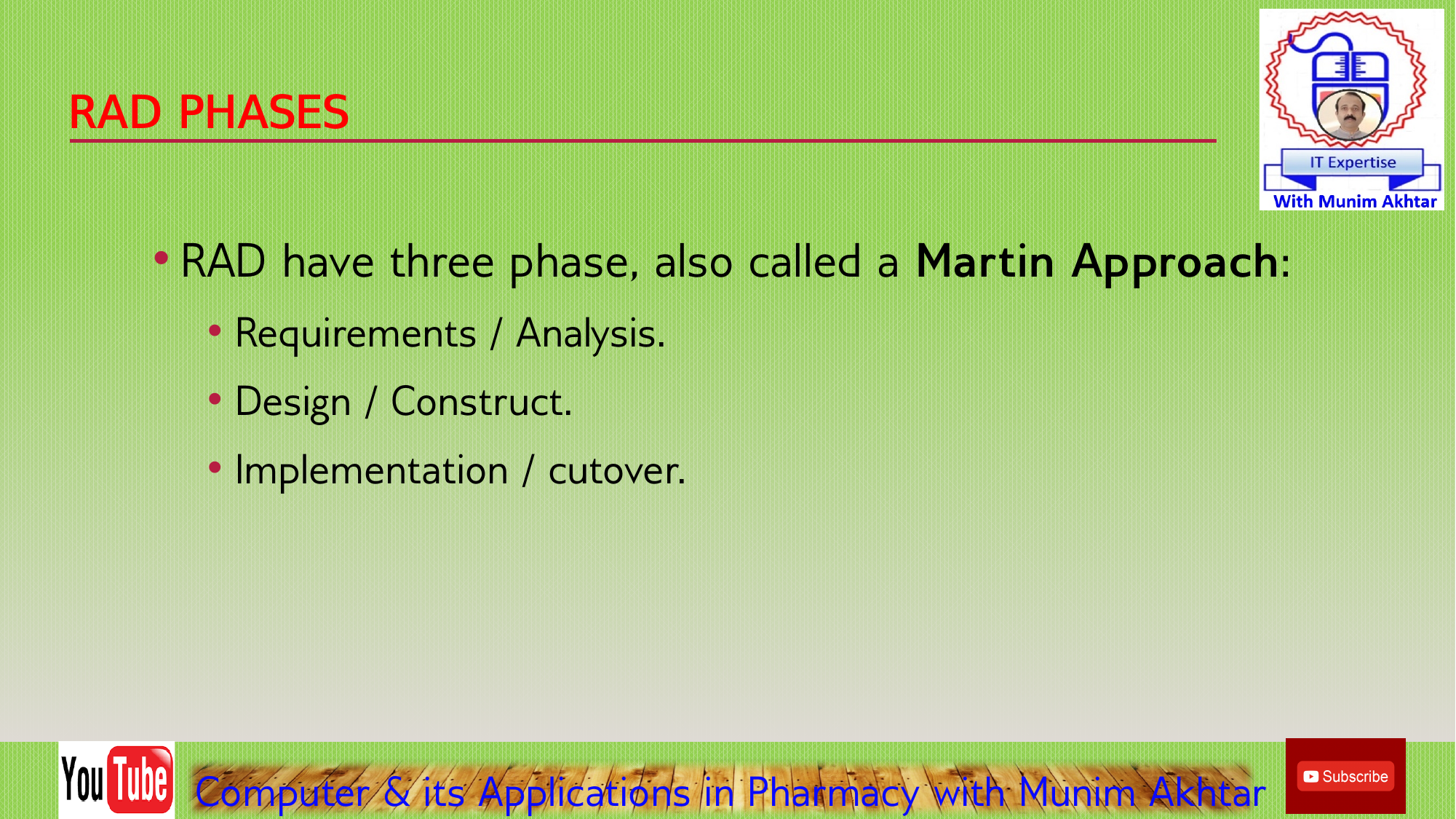

# RAD Phases
RAD have three phase, also called a Martin Approach:
Requirements / Analysis.
Design / Construct.
Implementation / cutover.